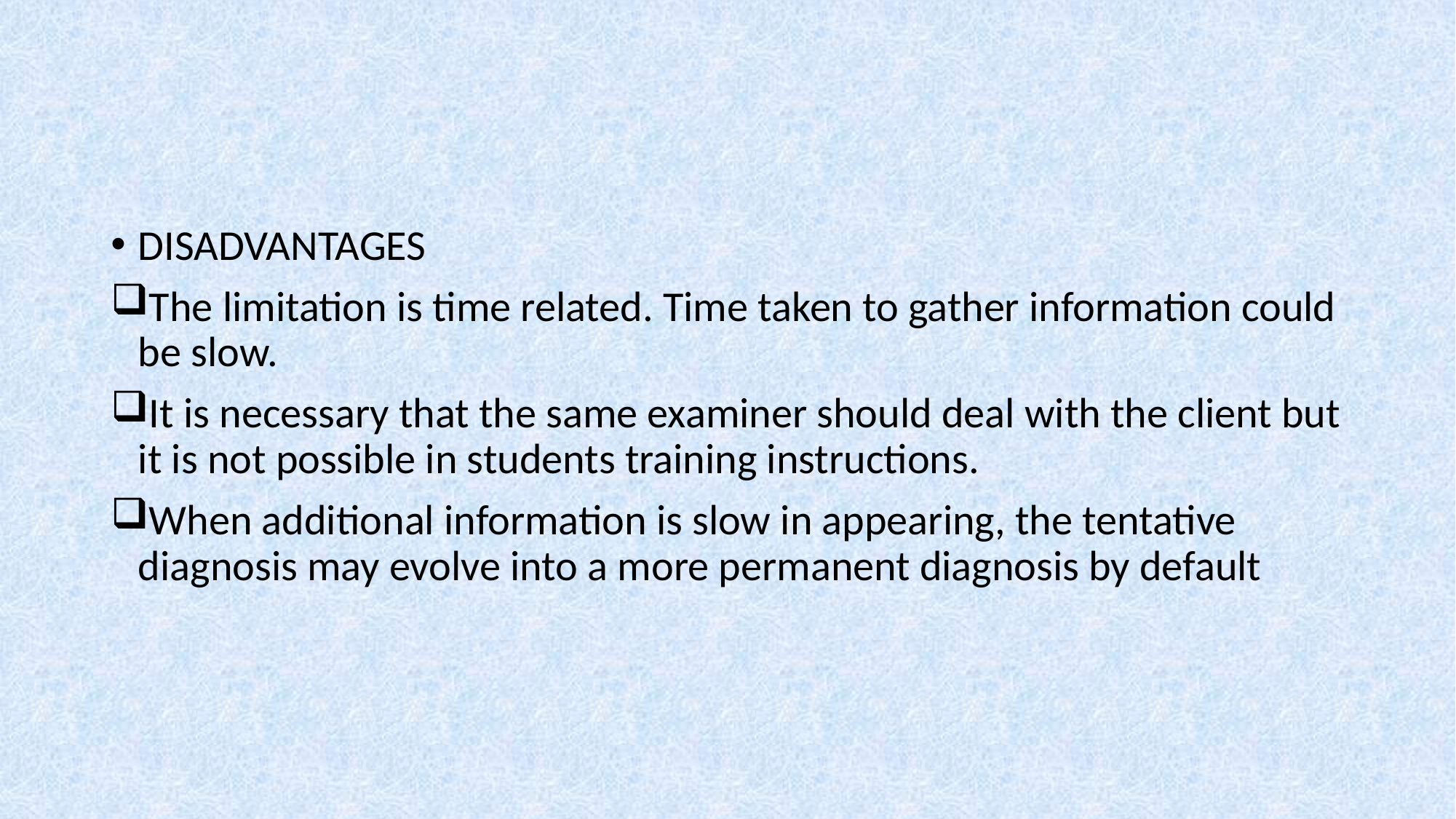

DISADVANTAGES
The limitation is time related. Time taken to gather information could be slow.
It is necessary that the same examiner should deal with the client but it is not possible in students training instructions.
When additional information is slow in appearing, the tentative diagnosis may evolve into a more permanent diagnosis by default